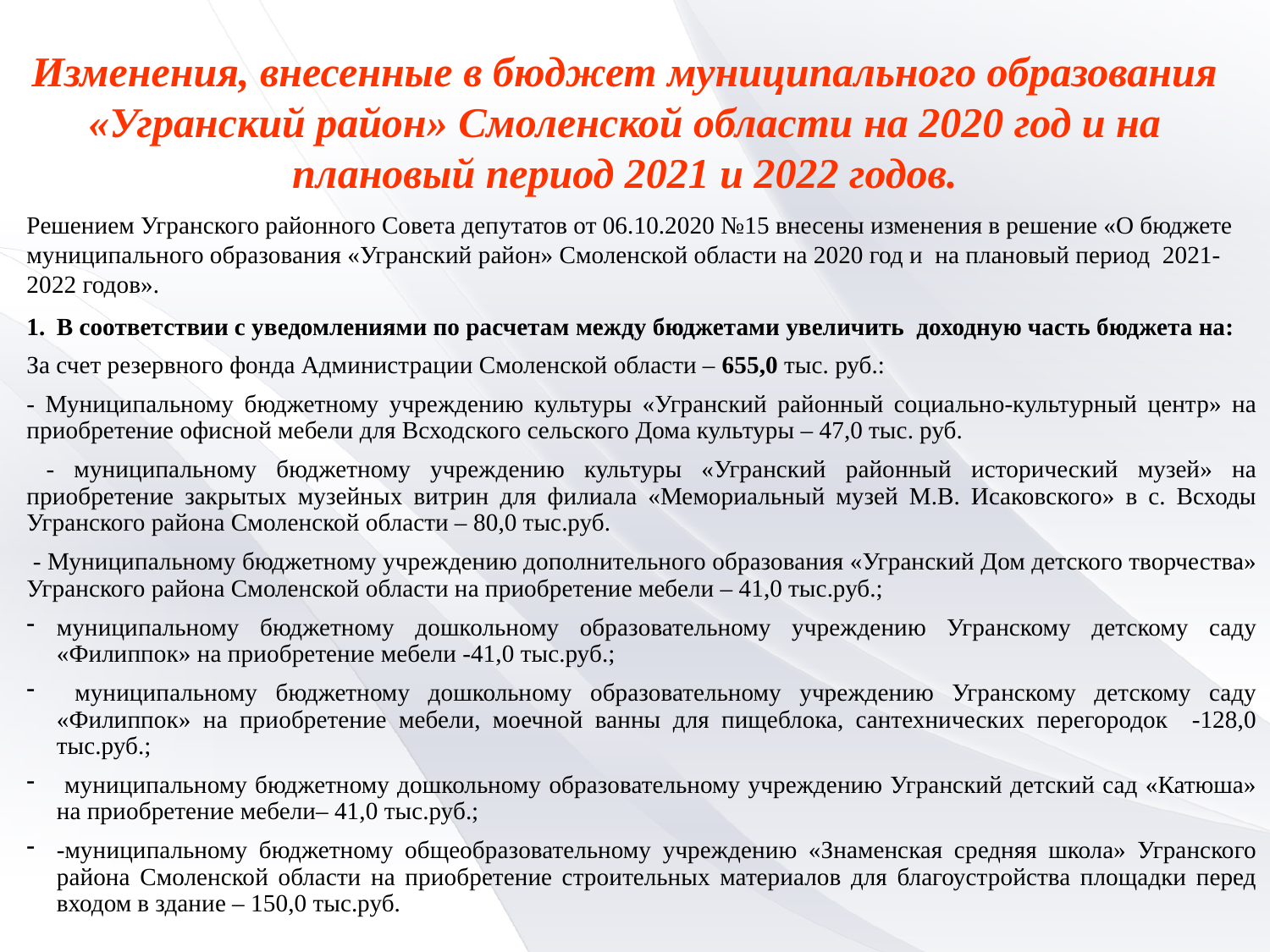

Изменения, внесенные в бюджет муниципального образования «Угранский район» Смоленской области на 2020 год и на плановый период 2021 и 2022 годов.
Решением Угранского районного Совета депутатов от 06.10.2020 №15 внесены изменения в решение «О бюджете муниципального образования «Угранский район» Смоленской области на 2020 год и  на плановый период  2021-2022 годов».
В соответствии с уведомлениями по расчетам между бюджетами увеличить  доходную часть бюджета на:
За счет резервного фонда Администрации Смоленской области – 655,0 тыс. руб.:
- Муниципальному бюджетному учреждению культуры «Угранский районный социально-культурный центр» на приобретение офисной мебели для Всходского сельского Дома культуры – 47,0 тыс. руб.
 - муниципальному бюджетному учреждению культуры «Угранский районный исторический музей» на приобретение закрытых музейных витрин для филиала «Мемориальный музей М.В. Исаковского» в с. Всходы Угранского района Смоленской области – 80,0 тыс.руб.
 - Муниципальному бюджетному учреждению дополнительного образования «Угранский Дом детского творчества» Угранского района Смоленской области на приобретение мебели – 41,0 тыс.руб.;
муниципальному бюджетному дошкольному образовательному учреждению Угранскому детскому саду «Филиппок» на приобретение мебели -41,0 тыс.руб.;
 муниципальному бюджетному дошкольному образовательному учреждению Угранскому детскому саду «Филиппок» на приобретение мебели, моечной ванны для пищеблока, сантехнических перегородок  -128,0 тыс.руб.;
 муниципальному бюджетному дошкольному образовательному учреждению Угранский детский сад «Катюша» на приобретение мебели– 41,0 тыс.руб.;
-муниципальному бюджетному общеобразовательному учреждению «Знаменская средняя школа» Угранского района Смоленской области на приобретение строительных материалов для благоустройства площадки перед входом в здание – 150,0 тыс.руб.